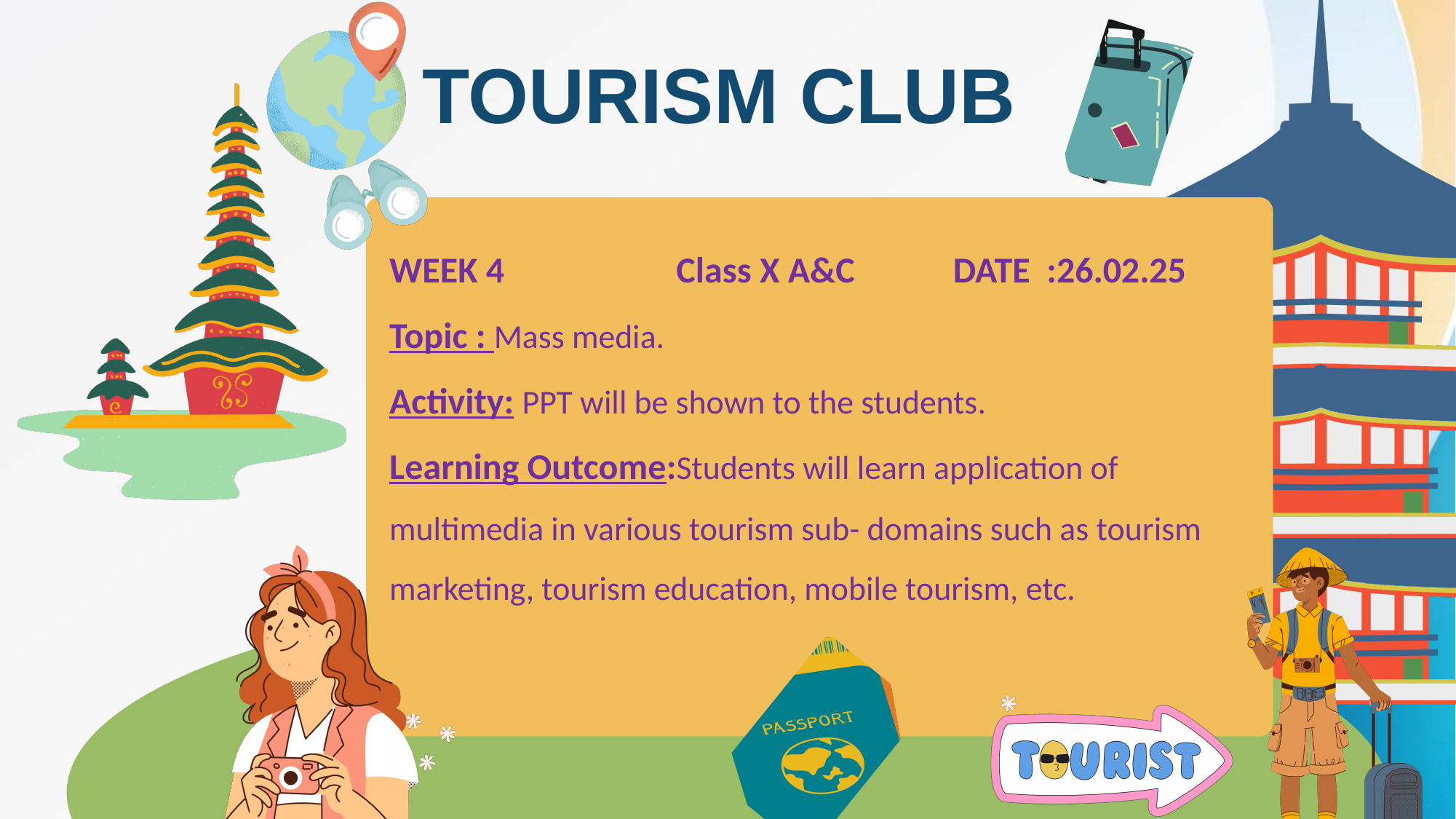

TOURISM CLUB

WEEK 4                     Class X A&C            DATE  :26.02.25
Topic : Mass media.
Activity: PPT will be shown to the students.
Learning Outcome:Students will learn application of multimedia in various tourism sub- domains such as tourism
marketing, tourism education, mobile tourism, etc.